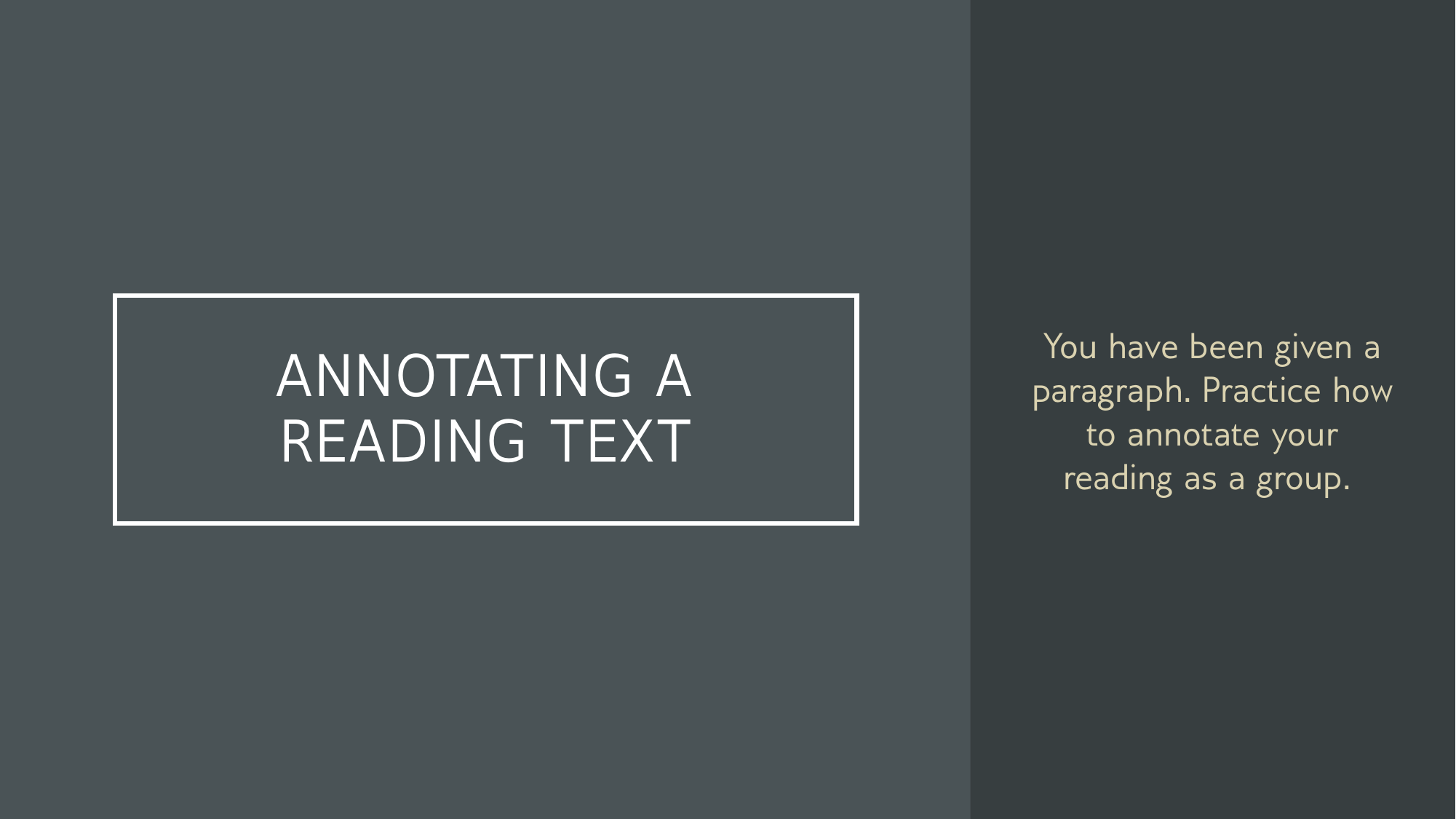

You have been given a paragraph. Practice how to annotate your reading as a group.
# Annotating a reading text